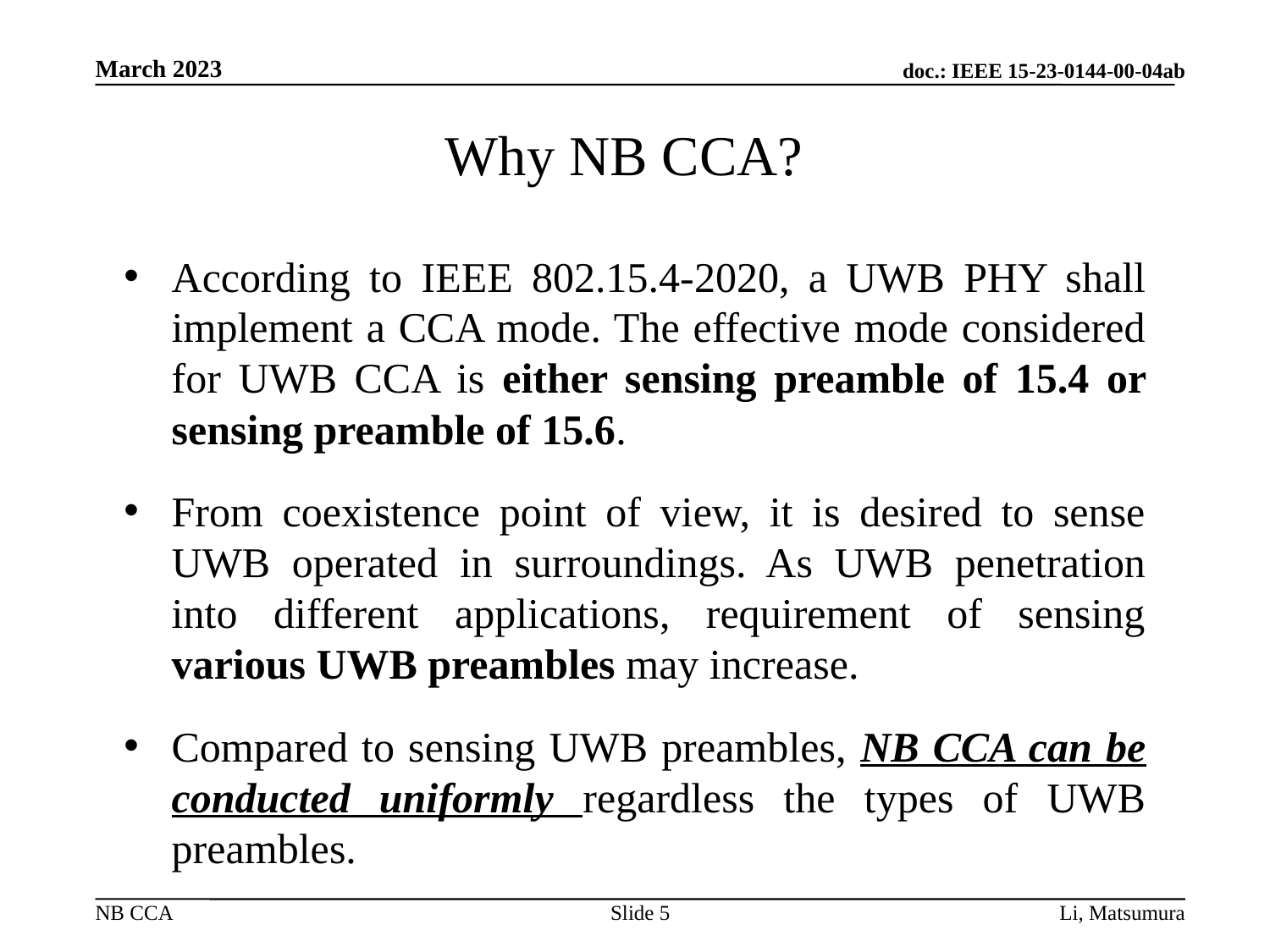

# Why NB CCA?
According to IEEE 802.15.4-2020, a UWB PHY shall implement a CCA mode. The effective mode considered for UWB CCA is either sensing preamble of 15.4 or sensing preamble of 15.6.
From coexistence point of view, it is desired to sense UWB operated in surroundings. As UWB penetration into different applications, requirement of sensing various UWB preambles may increase.
Compared to sensing UWB preambles, NB CCA can be conducted uniformly regardless the types of UWB preambles.
Slide 5